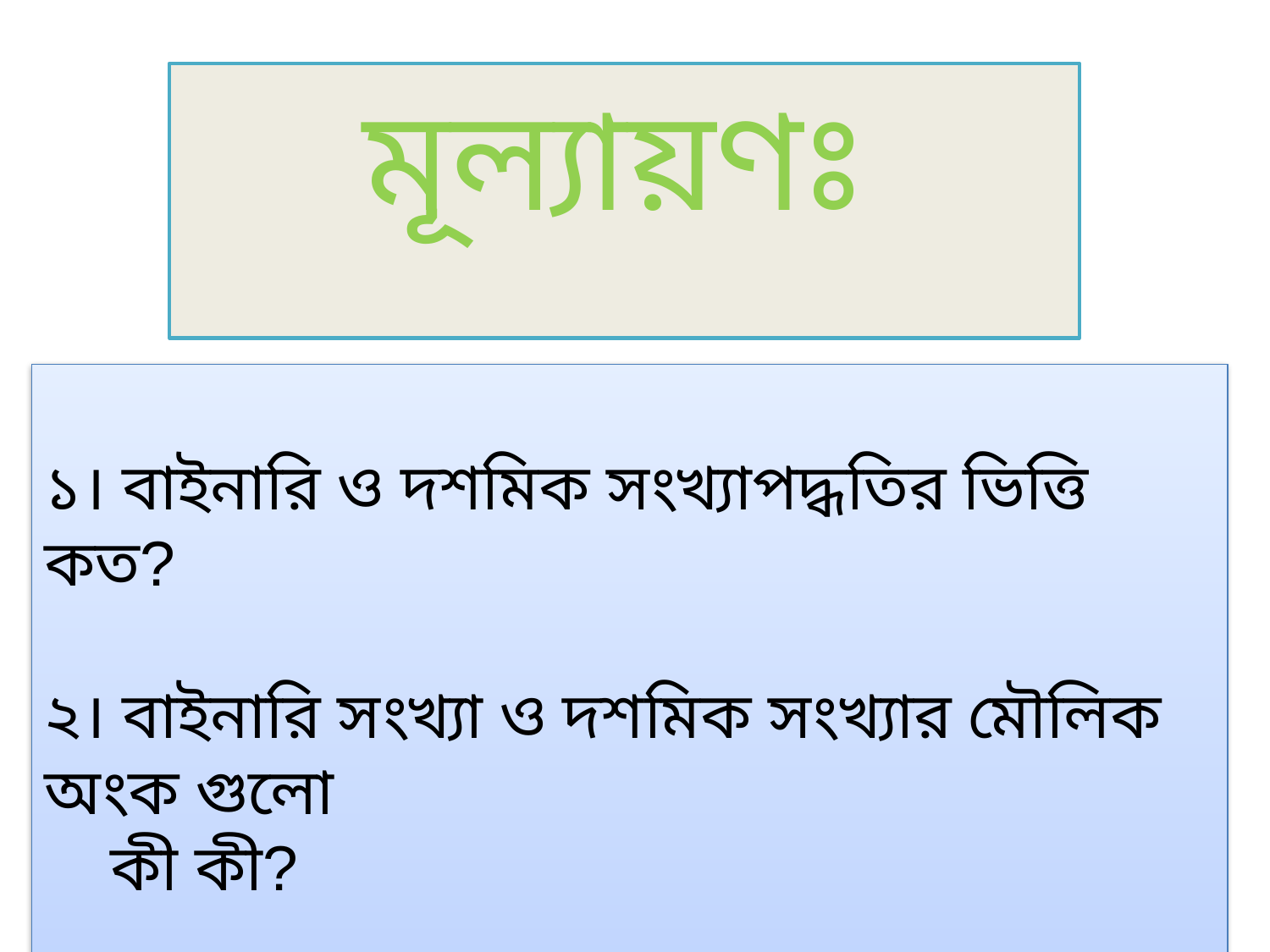

মূল্যায়ণঃ

১। বাইনারি ও দশমিক সংখ্যাপদ্ধতির ভিত্তি কত?

২। বাইনারি সংখ্যা ও দশমিক সংখ্যার মৌলিক অংক গুলো
    কী কী?